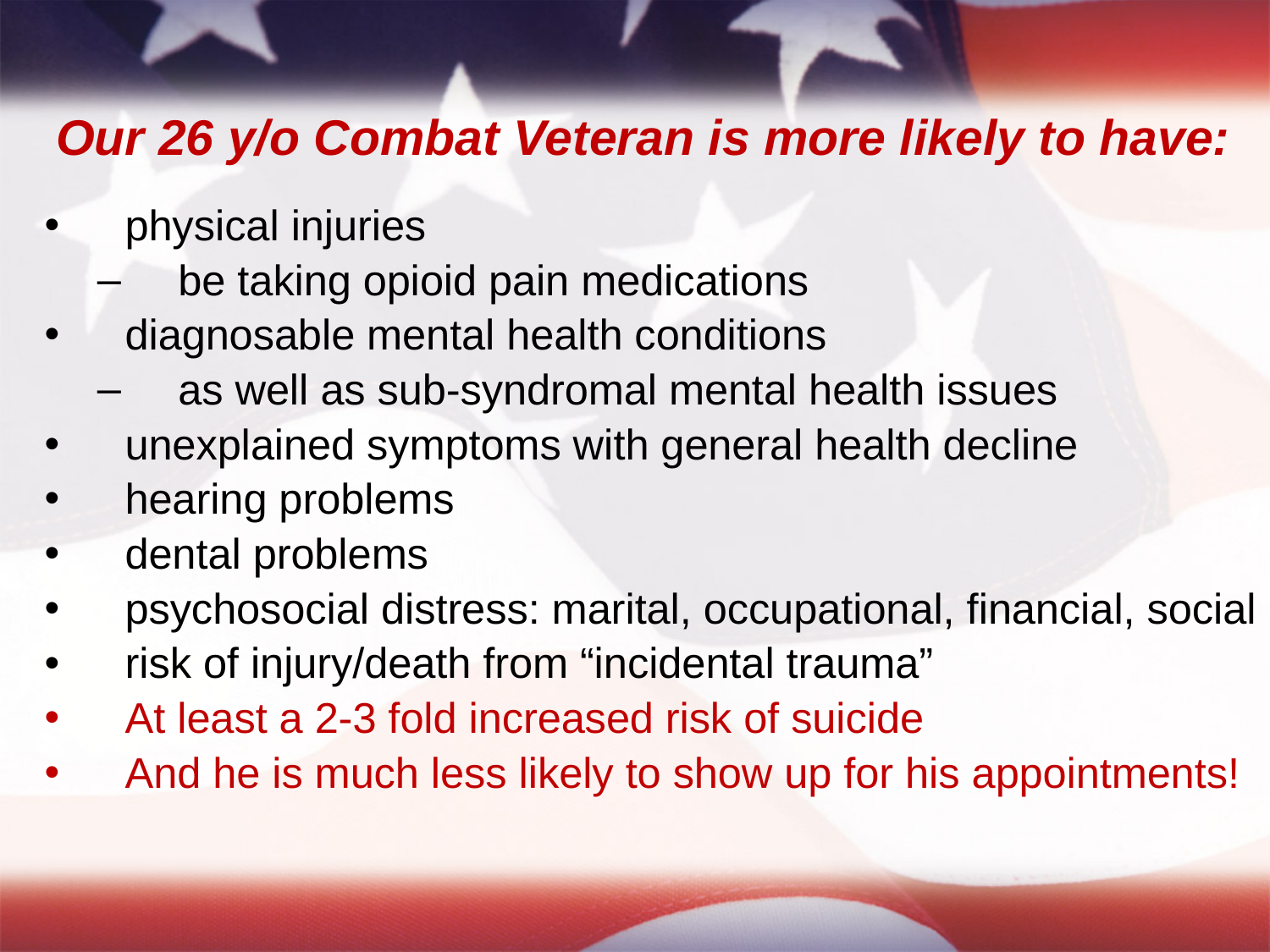

Our 26 y/o Combat Veteran is more likely to have:

physical injuries
be taking opioid pain medications
diagnosable mental health conditions
as well as sub-syndromal mental health issues
unexplained symptoms with general health decline
hearing problems
dental problems
psychosocial distress: marital, occupational, financial, social
risk of injury/death from “incidental trauma”
At least a 2-3 fold increased risk of suicide
And he is much less likely to show up for his appointments!